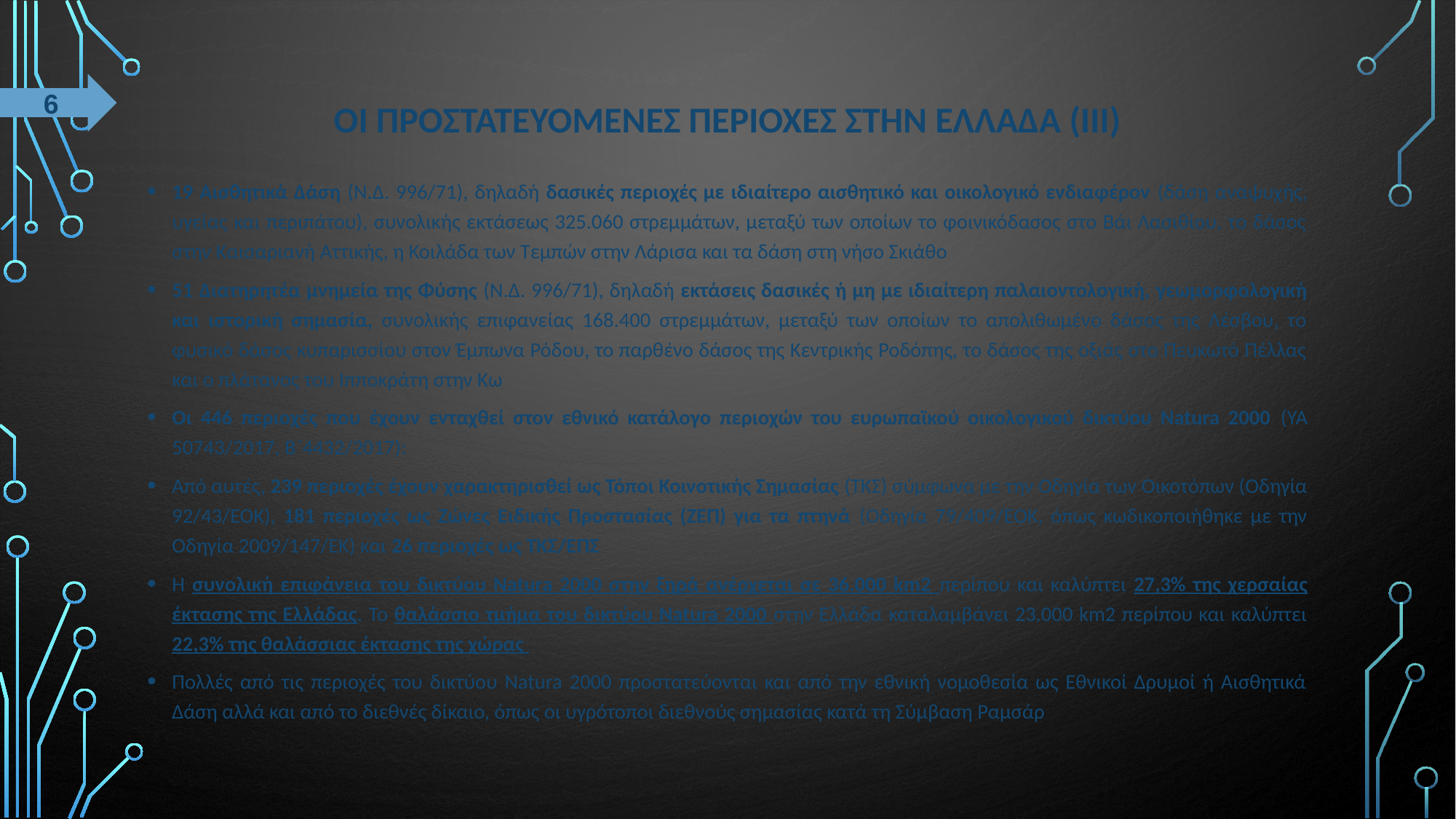

6
# ΟΙ ΠΡΟΣΤΑΤΕΥΟΜΕΝΕΣ ΠΕΡΙΟΧΕΣ ΣΤΗΝ ΕΛΛΑΔΑ (ΙΙΙ)
19 Αισθητικά Δάση (Ν.Δ. 996/71), δηλαδή δασικές περιοχές με ιδιαίτερο αισθητικό και οικολογικό ενδιαφέρον (δάση αναψυχής, υγείας και περιπάτου), συνολικής εκτάσεως 325.060 στρεμμάτων, μεταξύ των οποίων το φοινικόδασος στο Βάι Λασιθίου, το δάσος στην Καισαριανή Αττικής, η Κοιλάδα των Τεμπών στην Λάρισα και τα δάση στη νήσο Σκιάθο
51 Διατηρητέα μνημεία της Φύσης (Ν.Δ. 996/71), δηλαδή εκτάσεις δασικές ή μη με ιδιαίτερη παλαιοντολογική, γεωμορφολογική και ιστορική σημασία, συνολικής επιφανείας 168.400 στρεμμάτων, μεταξύ των οποίων το απολιθωμένο δάσος της Λέσβου, το φυσικό δάσος κυπαρισσίου στον Έμπωνα Ρόδου, το παρθένο δάσος της Κεντρικής Ροδόπης, το δάσος της οξιάς στο Πευκωτό Πέλλας και ο πλάτανος του Ιπποκράτη στην Κω
Οι 446 περιοχές που έχουν ενταχθεί στον εθνικό κατάλογο περιοχών του ευρωπαϊκού οικολογικού δικτύου Natura 2000 (YA 50743/2017, Β΄4432/2017):
Από αυτές, 239 περιοχές έχουν χαρακτηρισθεί ως Τόποι Κοινοτικής Σημασίας (ΤΚΣ) σύμφωνα με την Οδηγία των Οικοτόπων (Οδηγία 92/43/ΕΟΚ), 181 περιοχές ως Ζώνες Ειδικής Προστασίας (ΖΕΠ) για τα πτηνά (Οδηγία 79/409/ΕΟΚ, όπως κωδικοποιήθηκε με την Οδηγία 2009/147/ΕΚ) και 26 περιοχές ως ΤΚΣ/ΕΠΣ
Η συνολική επιφάνεια του δικτύου Natura 2000 στην ξηρά ανέρχεται σε 36.000 km2 περίπου και καλύπτει 27,3% της χερσαίας έκτασης της Ελλάδας. Το θαλάσσιο τμήμα του δικτύου Natura 2000 στην Ελλάδα καταλαμβάνει 23.000 km2 περίπου και καλύπτει 22,3% της θαλάσσιας έκτασης της χώρας
Πολλές από τις περιοχές του δικτύου Natura 2000 προστατεύονται και από την εθνική νομοθεσία ως Εθνικοί Δρυμοί ή Αισθητικά Δάση αλλά και από το διεθνές δίκαιο, όπως οι υγρότοποι διεθνούς σημασίας κατά τη Σύμβαση Ραμσάρ